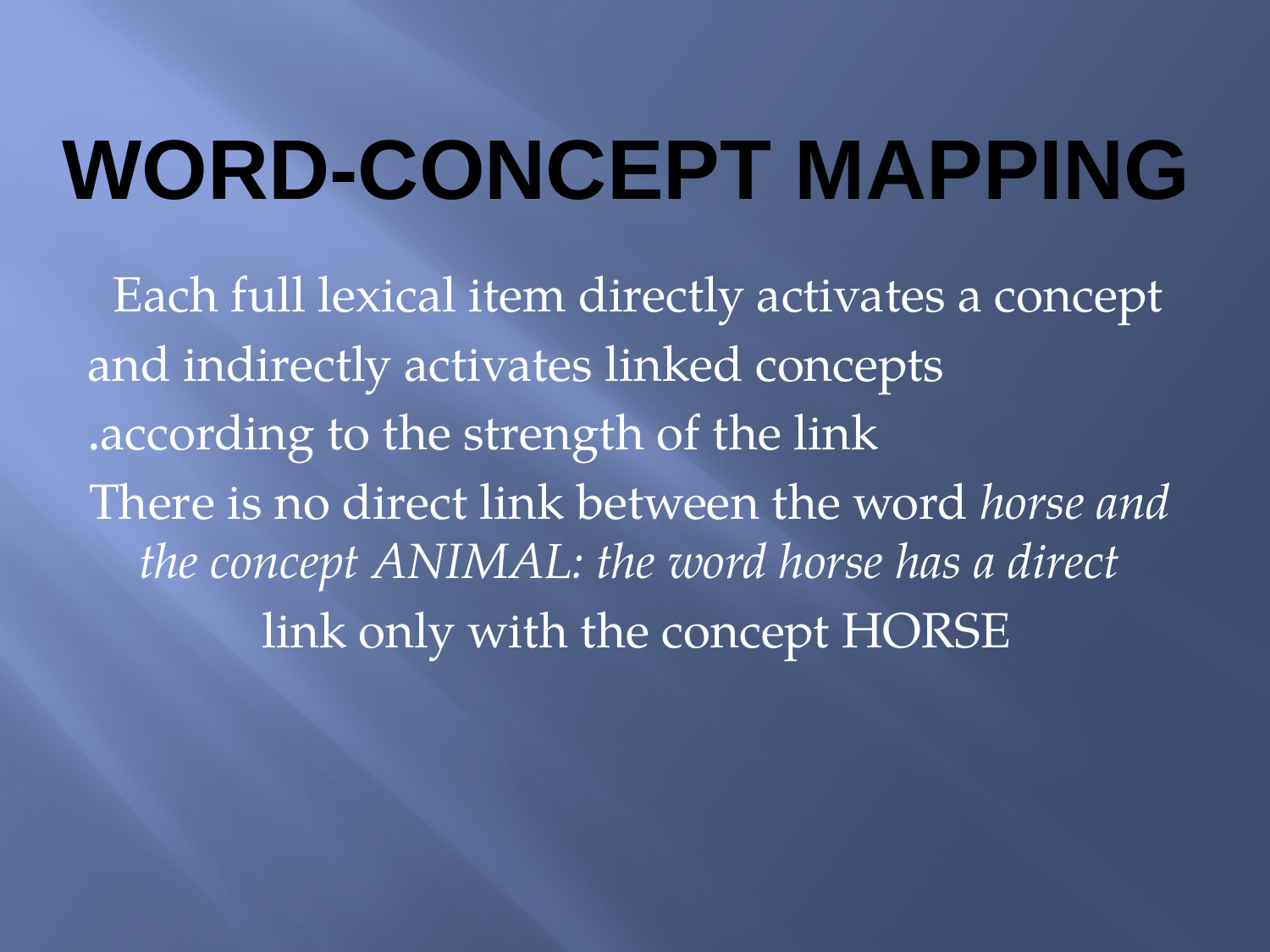

# Word-concept mapping
Each full lexical item directly activates a concept
and indirectly activates linked concepts
according to the strength of the link.
There is no direct link between the word horse and the concept ANIMAL: the word horse has a direct
link only with the concept HORSE